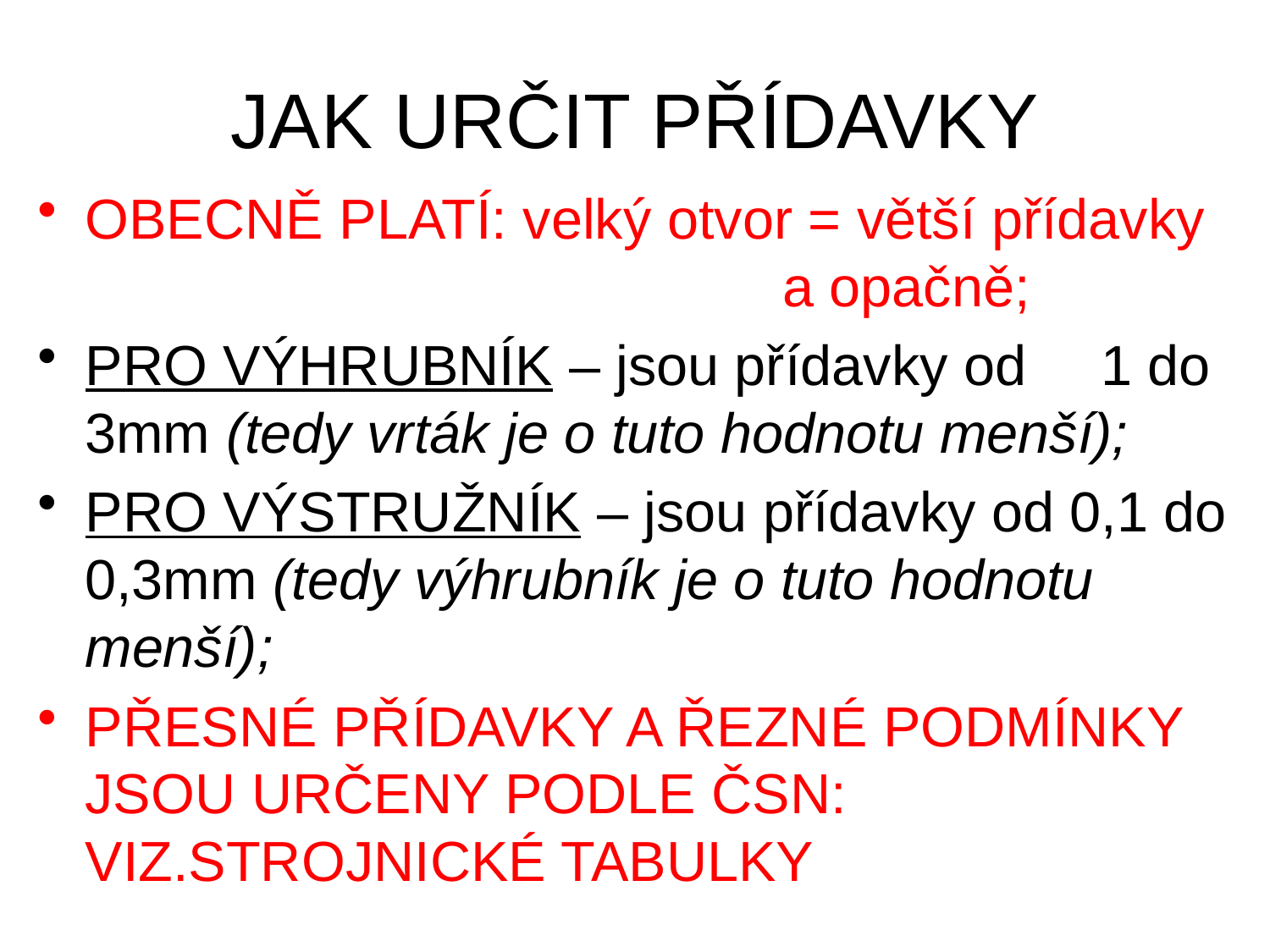

# JAK URČIT PŘÍDAVKY
OBECNĚ PLATÍ: velký otvor = větší přídavky 						    a opačně;
PRO VÝHRUBNÍK – jsou přídavky od 	1 do 3mm (tedy vrták je o tuto hodnotu menší);
PRO VÝSTRUŽNÍK – jsou přídavky od 0,1 do 0,3mm (tedy výhrubník je o tuto hodnotu menší);
PŘESNÉ PŘÍDAVKY A ŘEZNÉ PODMÍNKY JSOU URČENY PODLE ČSN: VIZ.STROJNICKÉ TABULKY